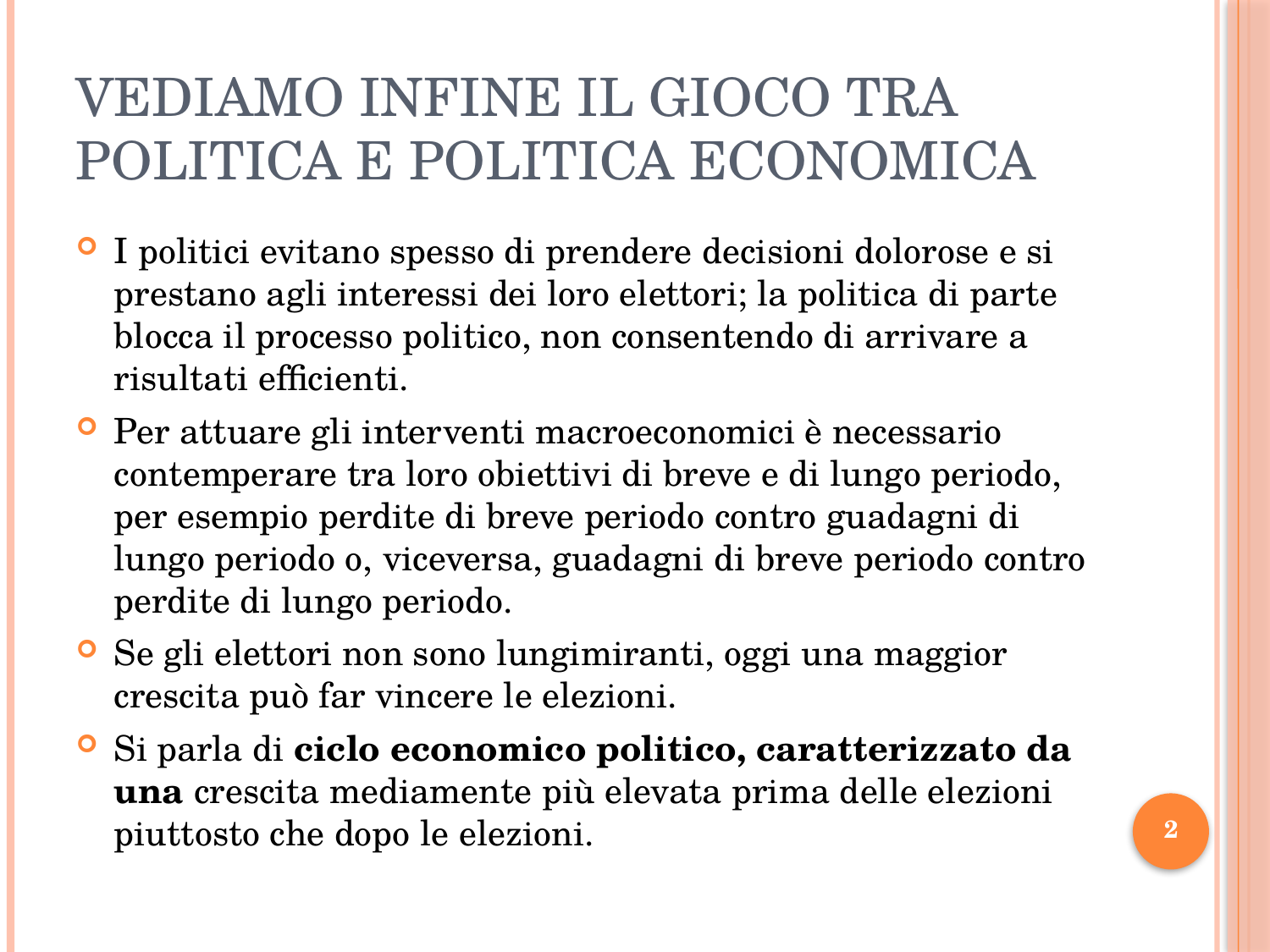

# Vediamo infine il gioco tra politica e politica economica
I politici evitano spesso di prendere decisioni dolorose e si prestano agli interessi dei loro elettori; la politica di parte blocca il processo politico, non consentendo di arrivare a risultati efficienti.
Per attuare gli interventi macroeconomici è necessario contemperare tra loro obiettivi di breve e di lungo periodo, per esempio perdite di breve periodo contro guadagni di lungo periodo o, viceversa, guadagni di breve periodo contro perdite di lungo periodo.
Se gli elettori non sono lungimiranti, oggi una maggior crescita può far vincere le elezioni.
Si parla di ciclo economico politico, caratterizzato da una crescita mediamente più elevata prima delle elezioni piuttosto che dopo le elezioni.
2